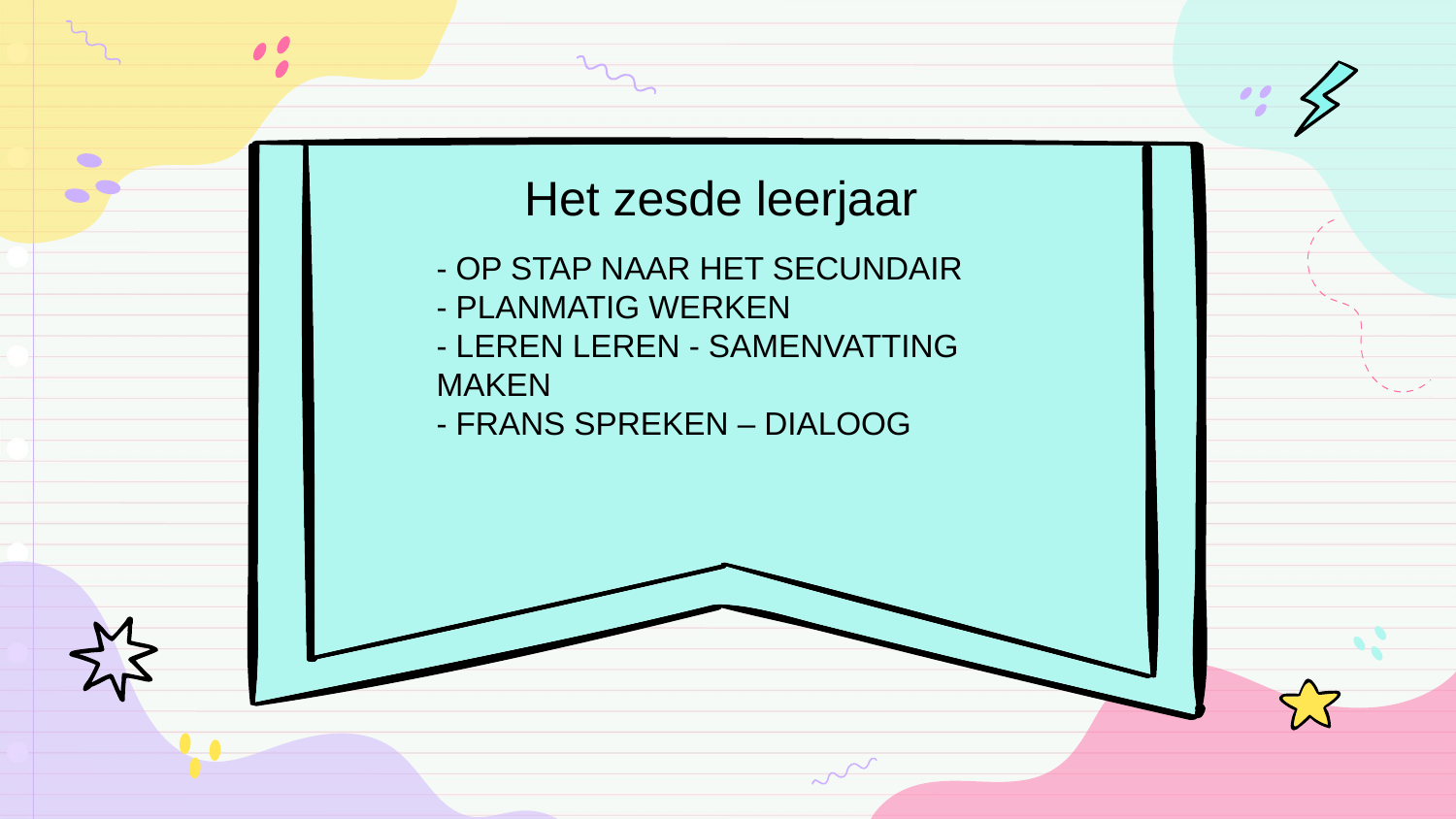

# Het zesde leerjaar
- OP STAP NAAR HET SECUNDAIR
- PLANMATIG WERKEN
- LEREN LEREN - SAMENVATTING MAKEN
- FRANS SPREKEN – DIALOOG